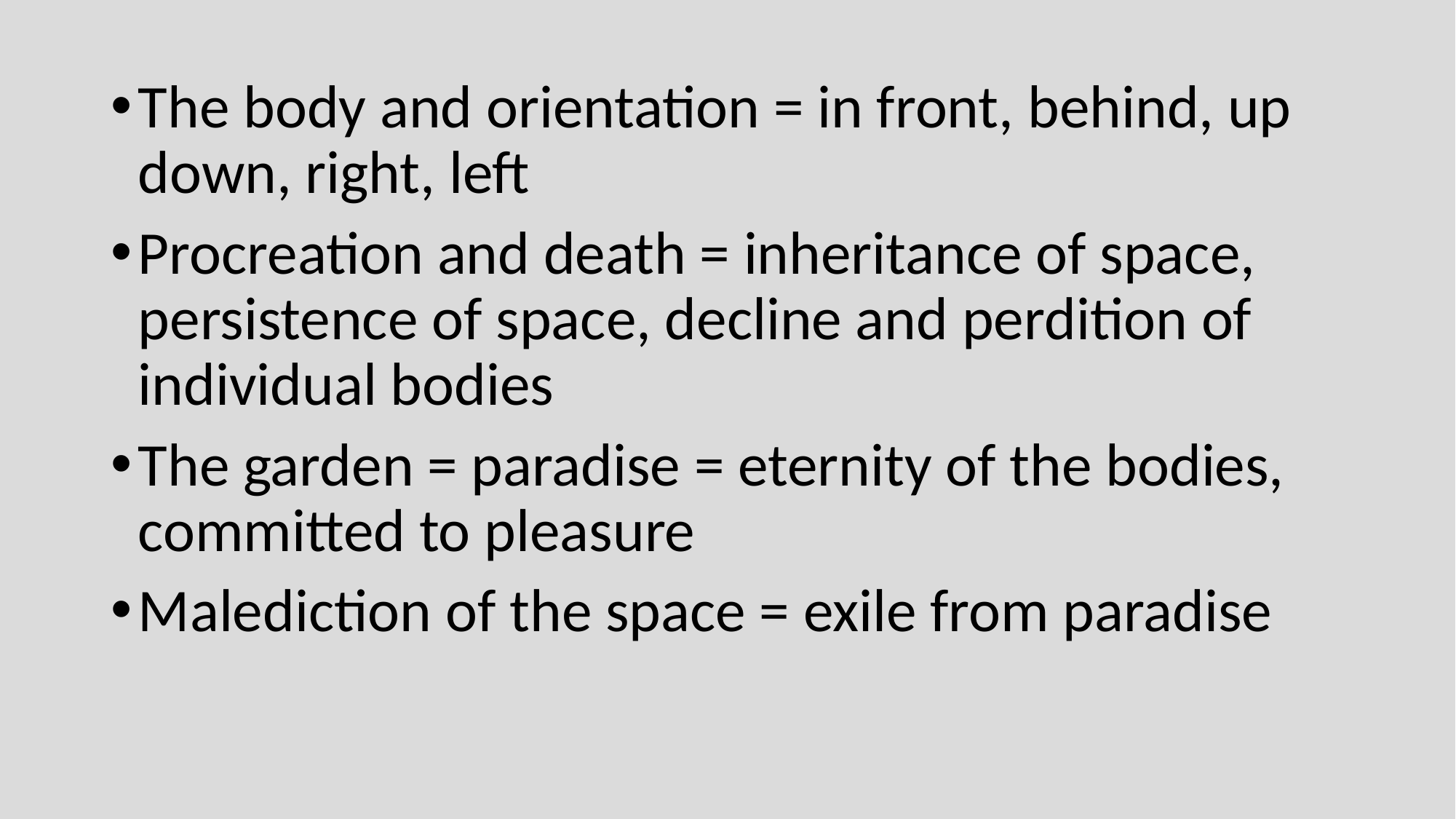

The body and orientation = in front, behind, up down, right, left
Procreation and death = inheritance of space, persistence of space, decline and perdition of individual bodies
The garden = paradise = eternity of the bodies, committed to pleasure
Malediction of the space = exile from paradise